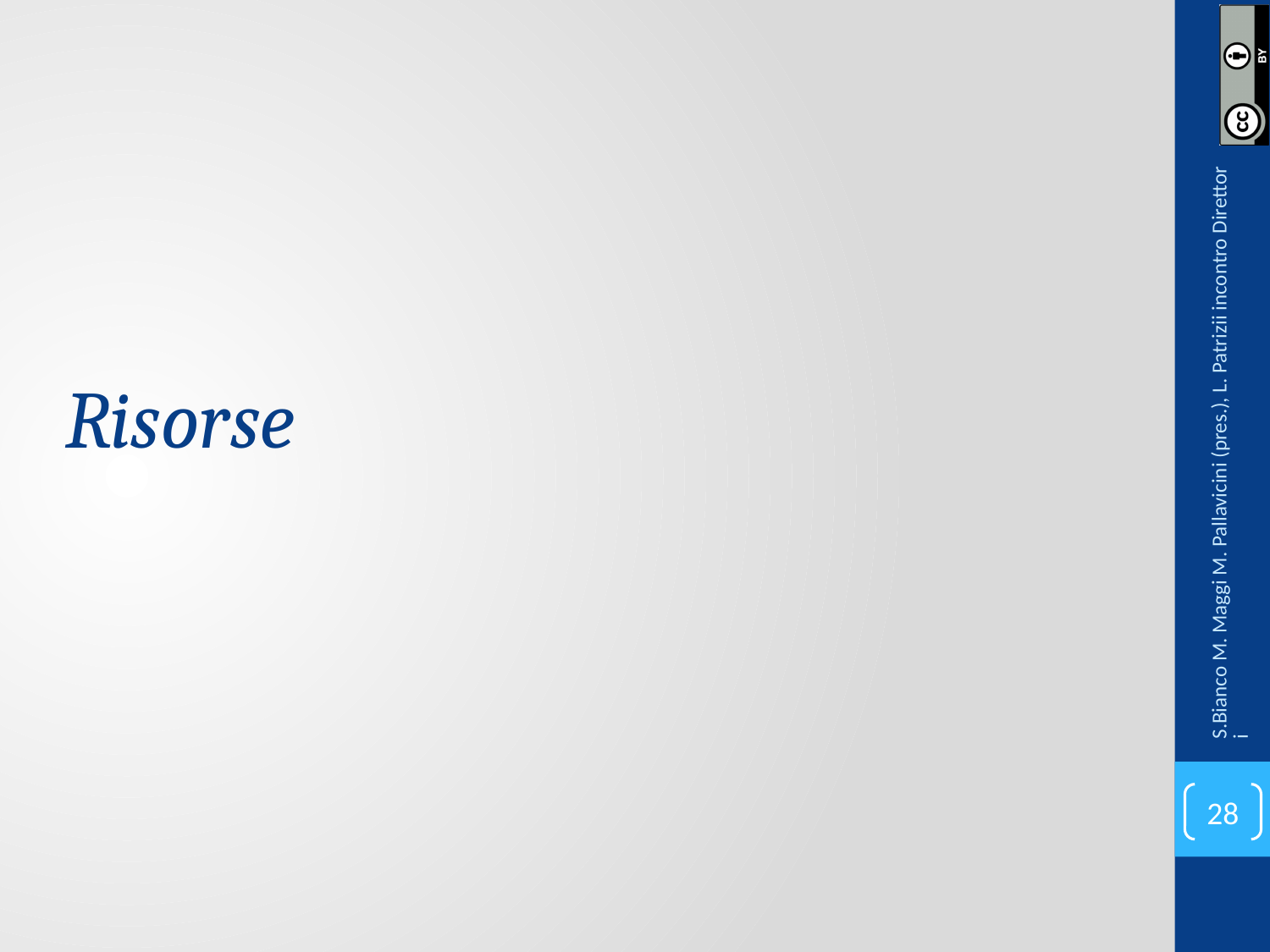

# Risorse
S.Bianco M. Maggi M. Pallavicini (pres.), L. Patrizii incontro Direttori
28